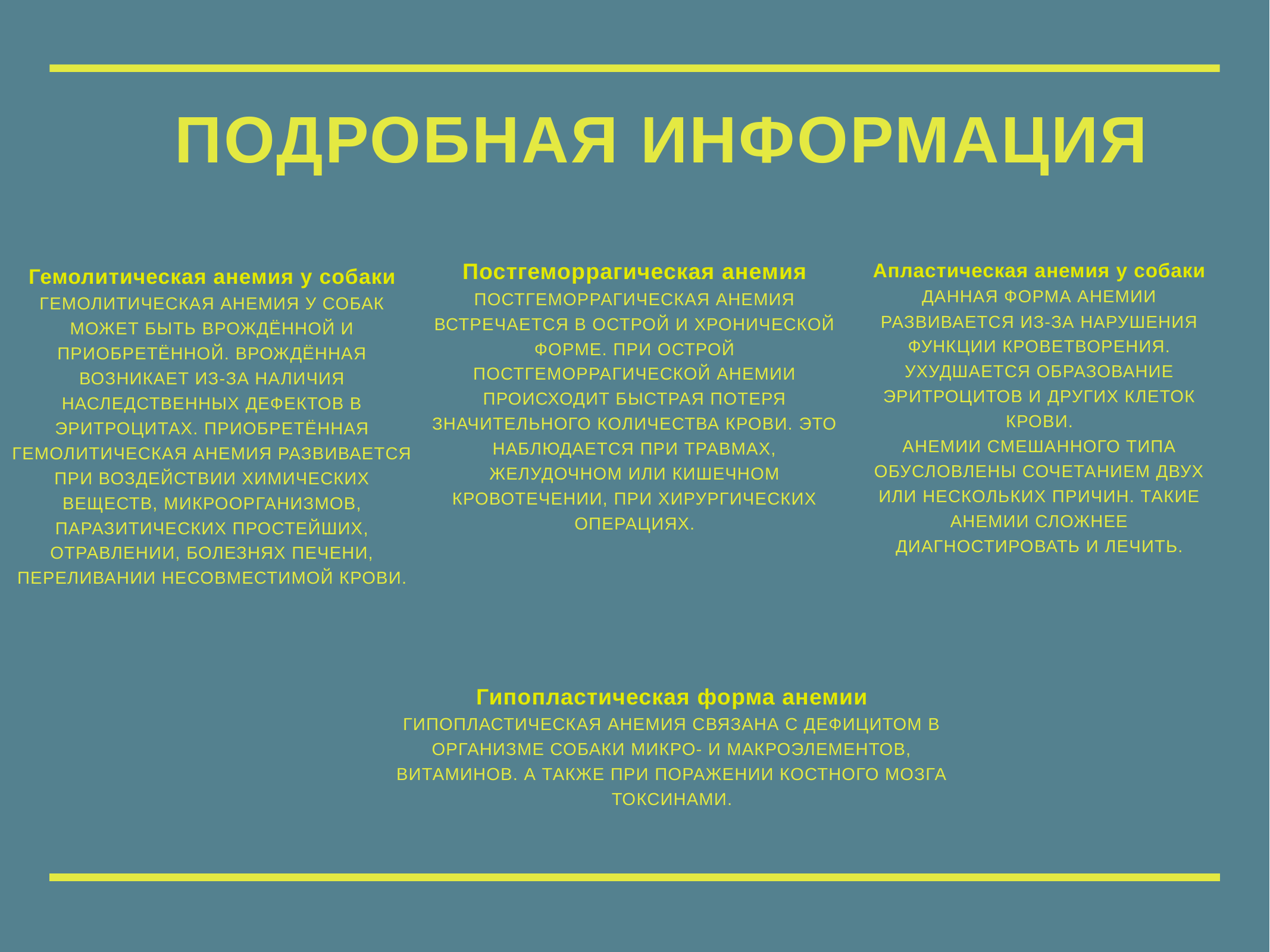

# Подробная информация
Постгеморрагическая анемия
Постгеморрагическая анемия встречается в острой и хронической форме. При острой постгеморрагической анемии происходит быстрая потеря значительного количества крови. Это наблюдается при травмах, желудочном или кишечном кровотечении, при хирургических операциях.
Апластическая анемия у собаки
Данная форма анемии развивается из-за нарушения функции кроветворения. Ухудшается образование эритроцитов и других клеток крови.
Анемии смешанного типа обусловлены сочетанием двух или нескольких причин. Такие анемии сложнее диагностировать и лечить.
Гемолитическая анемия у собаки
Гемолитическая анемия у собак может быть врождённой и приобретённой. Врождённая возникает из-за наличия наследственных дефектов в эритроцитах. Приобретённая гемолитическая анемия развивается при воздействии химических веществ, микроорганизмов, паразитических простейших, отравлении, болезнях печени, переливании несовместимой крови.
Гипопластическая форма анемии
Гипопластическая анемия связана с дефицитом в организме собаки микро- и макроэлементов, витаминов. А также при поражении костного мозга токсинами.